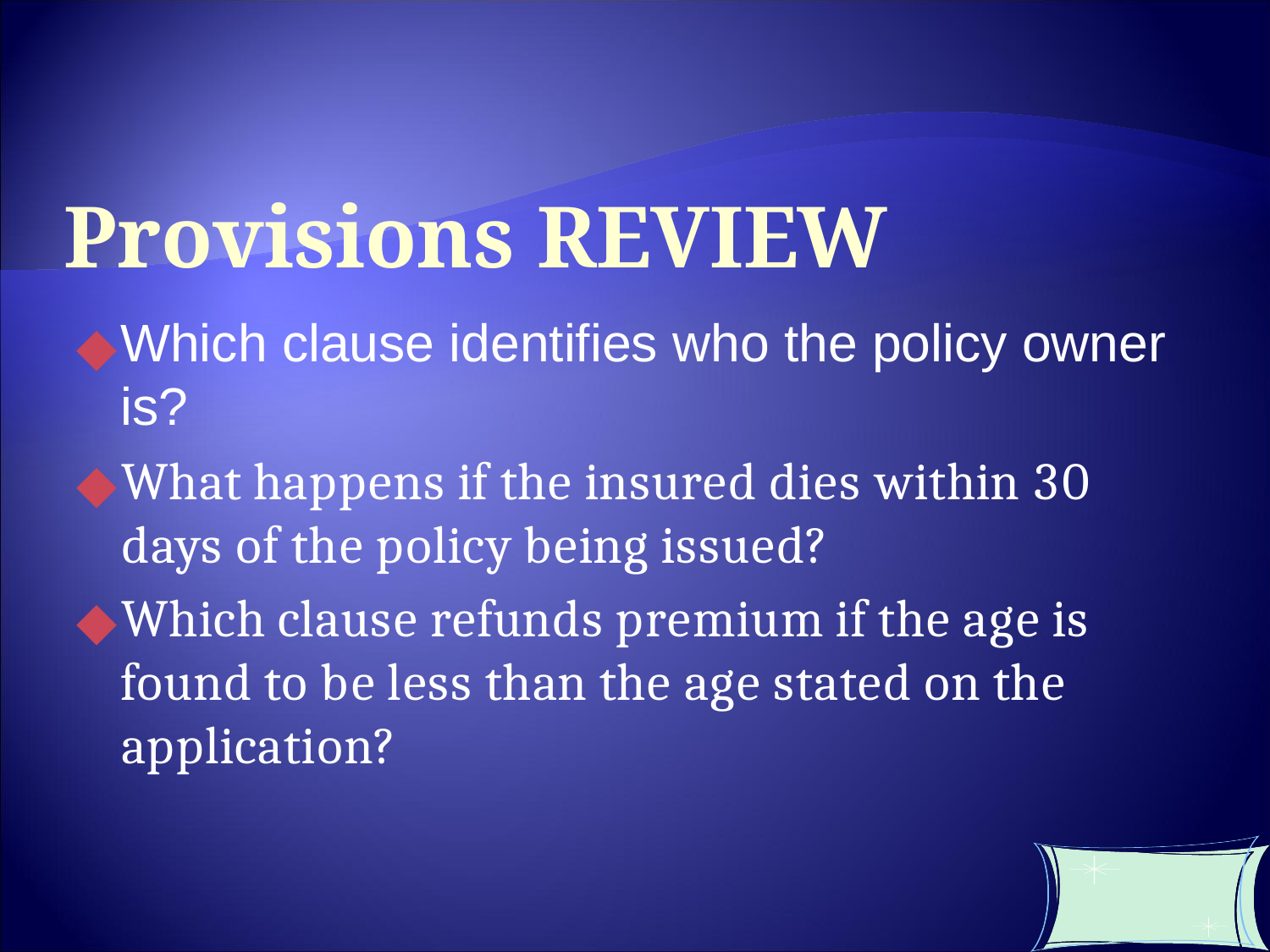

Provisions REVIEW
Which clause identifies who the policy owner is?
What happens if the insured dies within 30 days of the policy being issued?
Which clause refunds premium if the age is found to be less than the age stated on the application?